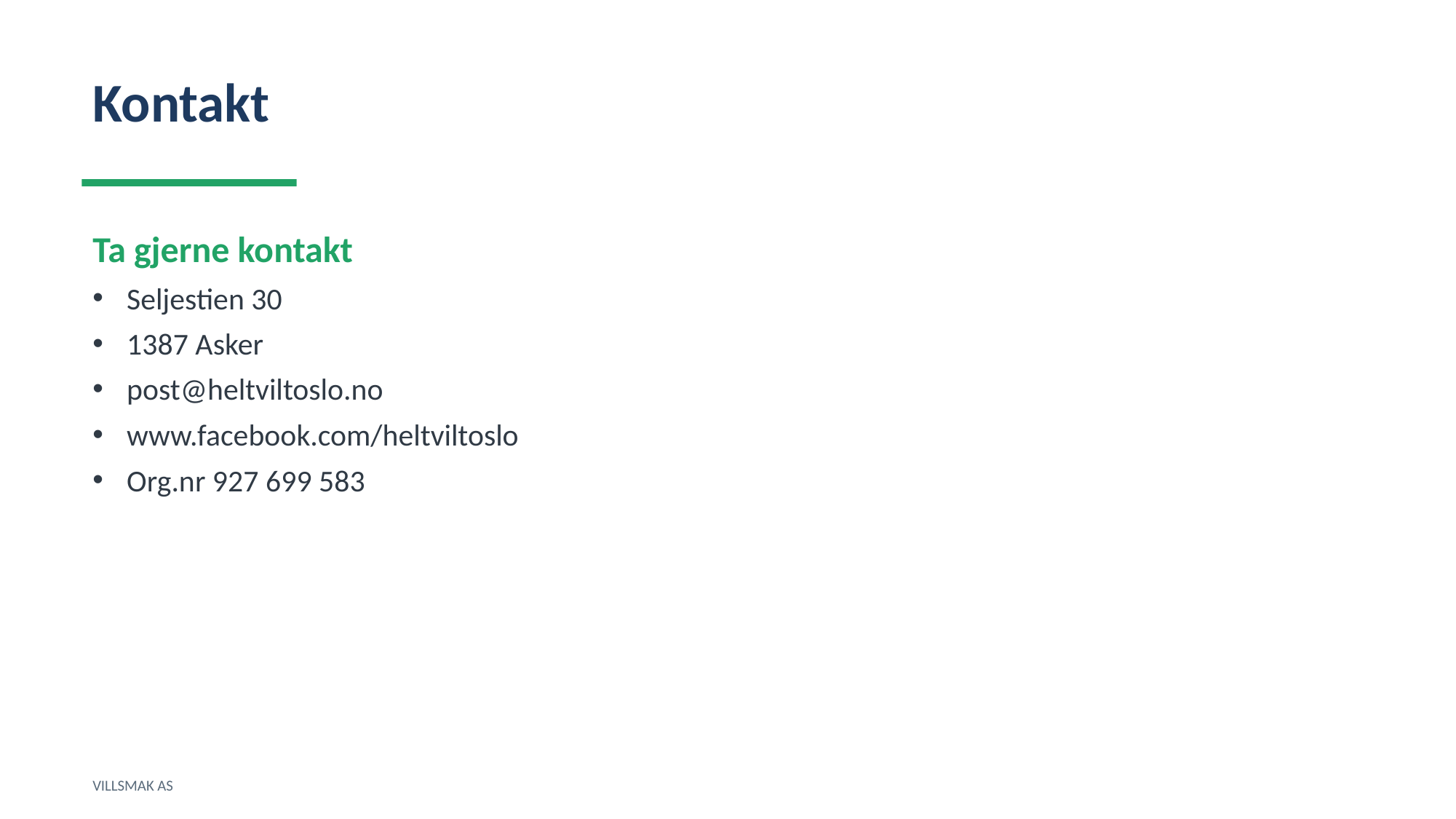

Kontakt

Ta gjerne kontakt
Seljestien 30
1387 Asker
post@heltviltoslo.no
www.facebook.com/heltviltoslo
Org.nr 927 699 583
VILLSMAK AS